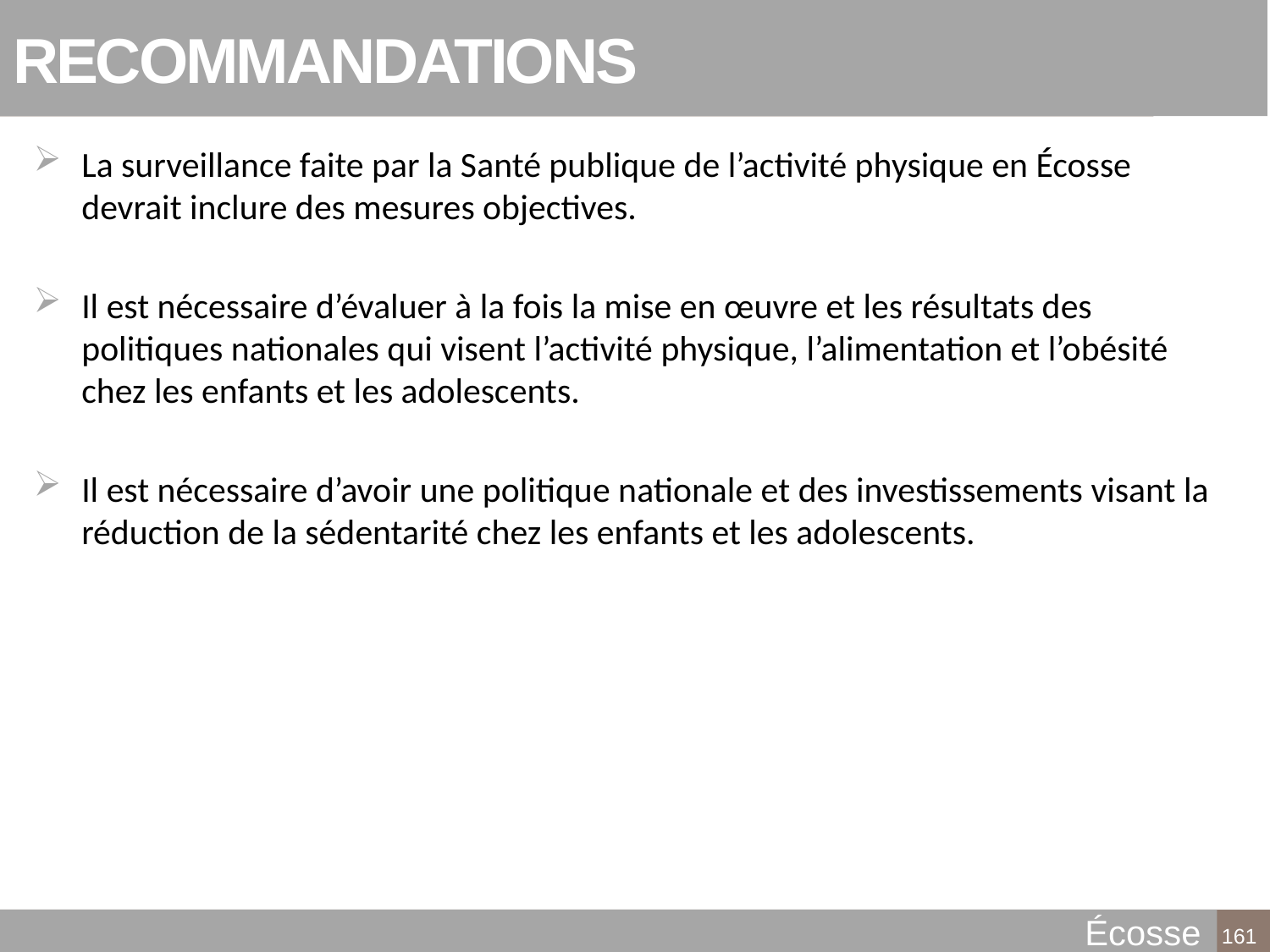

# RECOMMANDATIONS

La surveillance faite par la Santé publique de l’activité physique en Écosse devrait inclure des mesures objectives.

Il est nécessaire d’évaluer à la fois la mise en œuvre et les résultats des politiques nationales qui visent l’activité physique, l’alimentation et l’obésité chez les enfants et les adolescents.

Il est nécessaire d’avoir une politique nationale et des investissements visant la réduction de la sédentarité chez les enfants et les adolescents.
Écosse